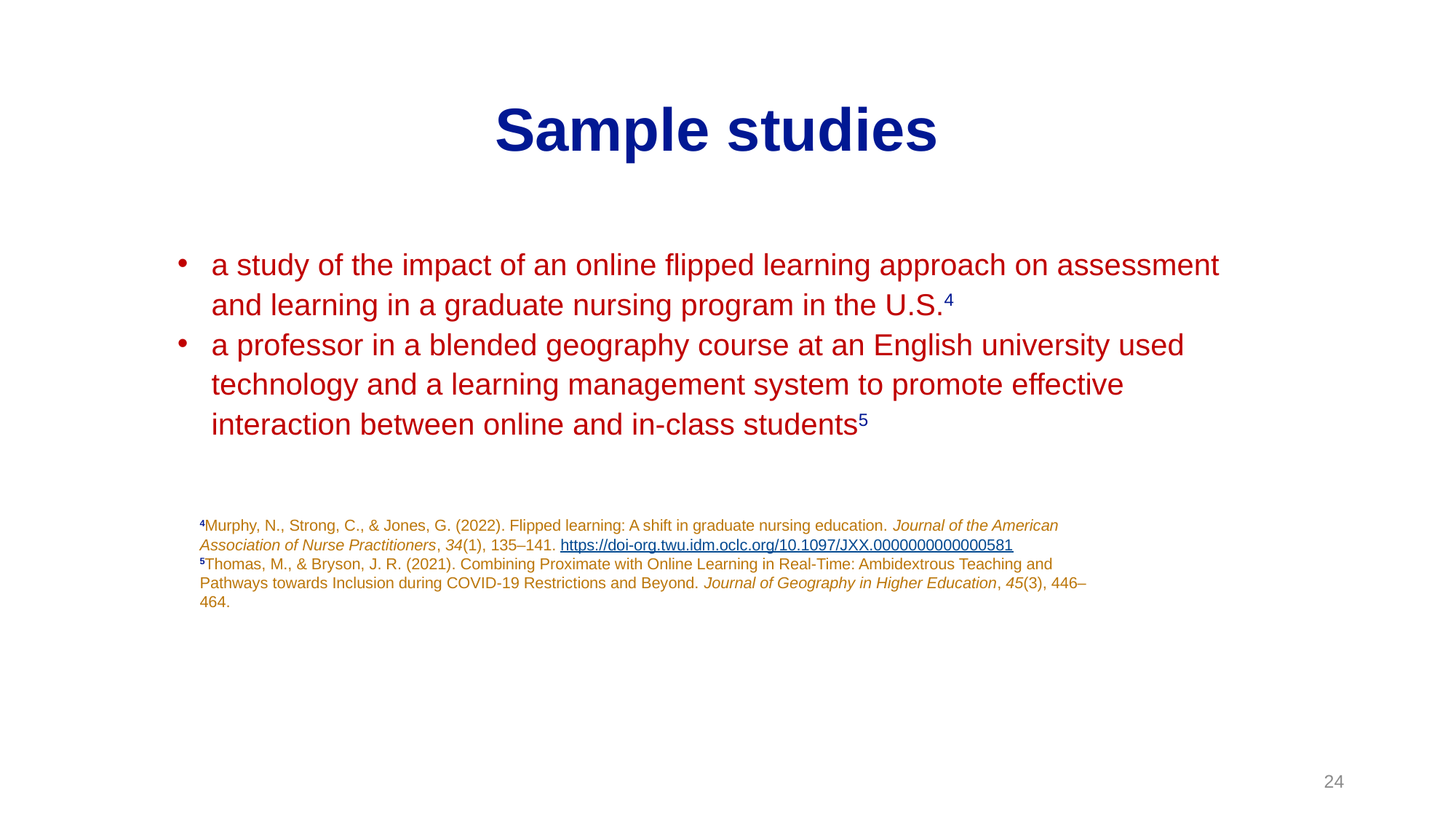

# Sample studies
a study of the impact of an online flipped learning approach on assessment and learning in a graduate nursing program in the U.S.4
a professor in a blended geography course at an English university used technology and a learning management system to promote effective interaction between online and in-class students5

4Murphy, N., Strong, C., & Jones, G. (2022). Flipped learning: A shift in graduate nursing education. Journal of the American Association of Nurse Practitioners, 34(1), 135–141. https://doi-org.twu.idm.oclc.org/10.1097/JXX.0000000000000581
5Thomas, M., & Bryson, J. R. (2021). Combining Proximate with Online Learning in Real-Time: Ambidextrous Teaching and Pathways towards Inclusion during COVID-19 Restrictions and Beyond. Journal of Geography in Higher Education, 45(3), 446–464.
24